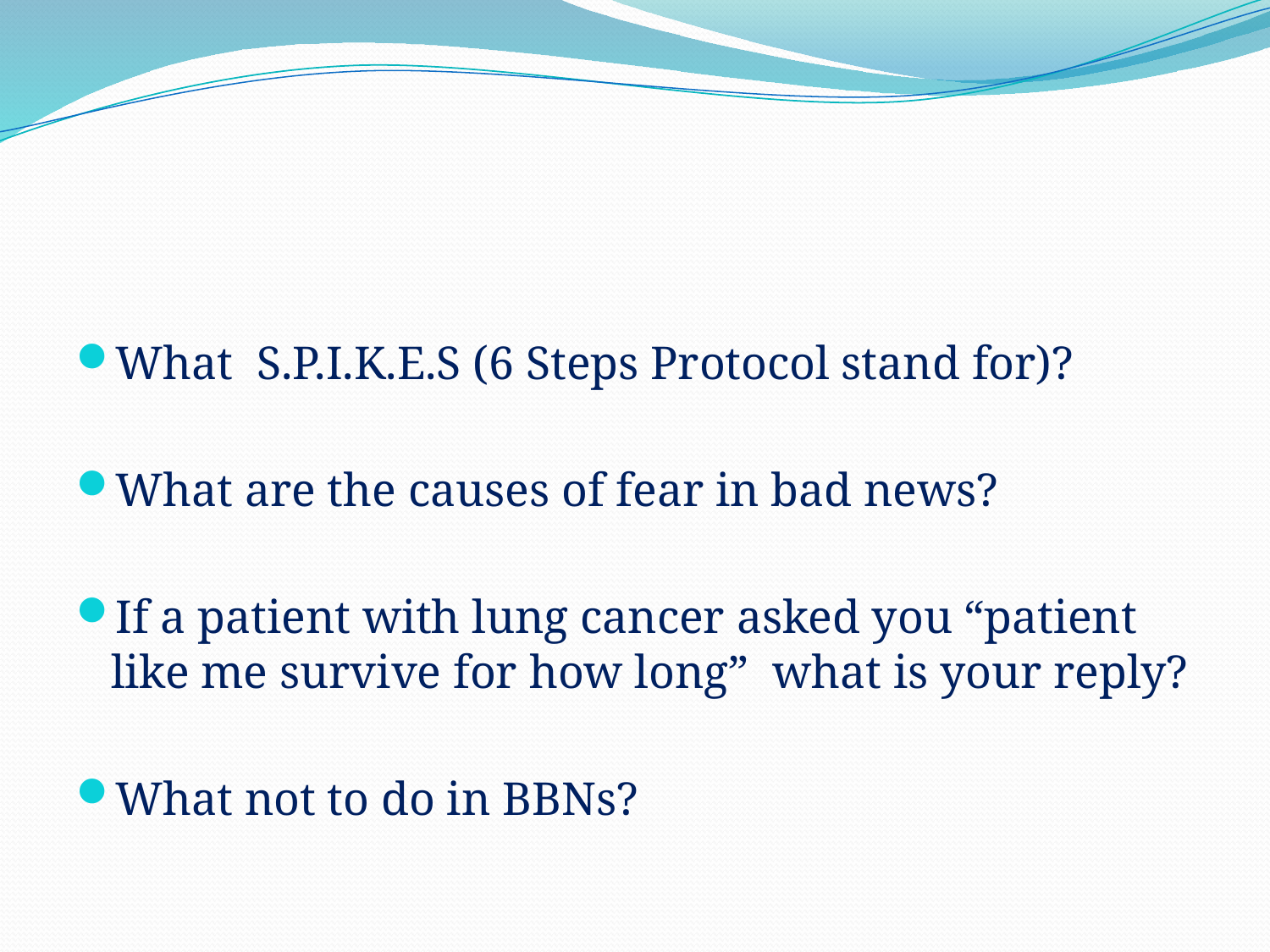

#

What  S.P.I.K.E.S (6 Steps Protocol stand for)?

What are the causes of fear in bad news?

If a patient with lung cancer asked you “patient like me survive for how long”  what is your reply?

What not to do in BBNs?